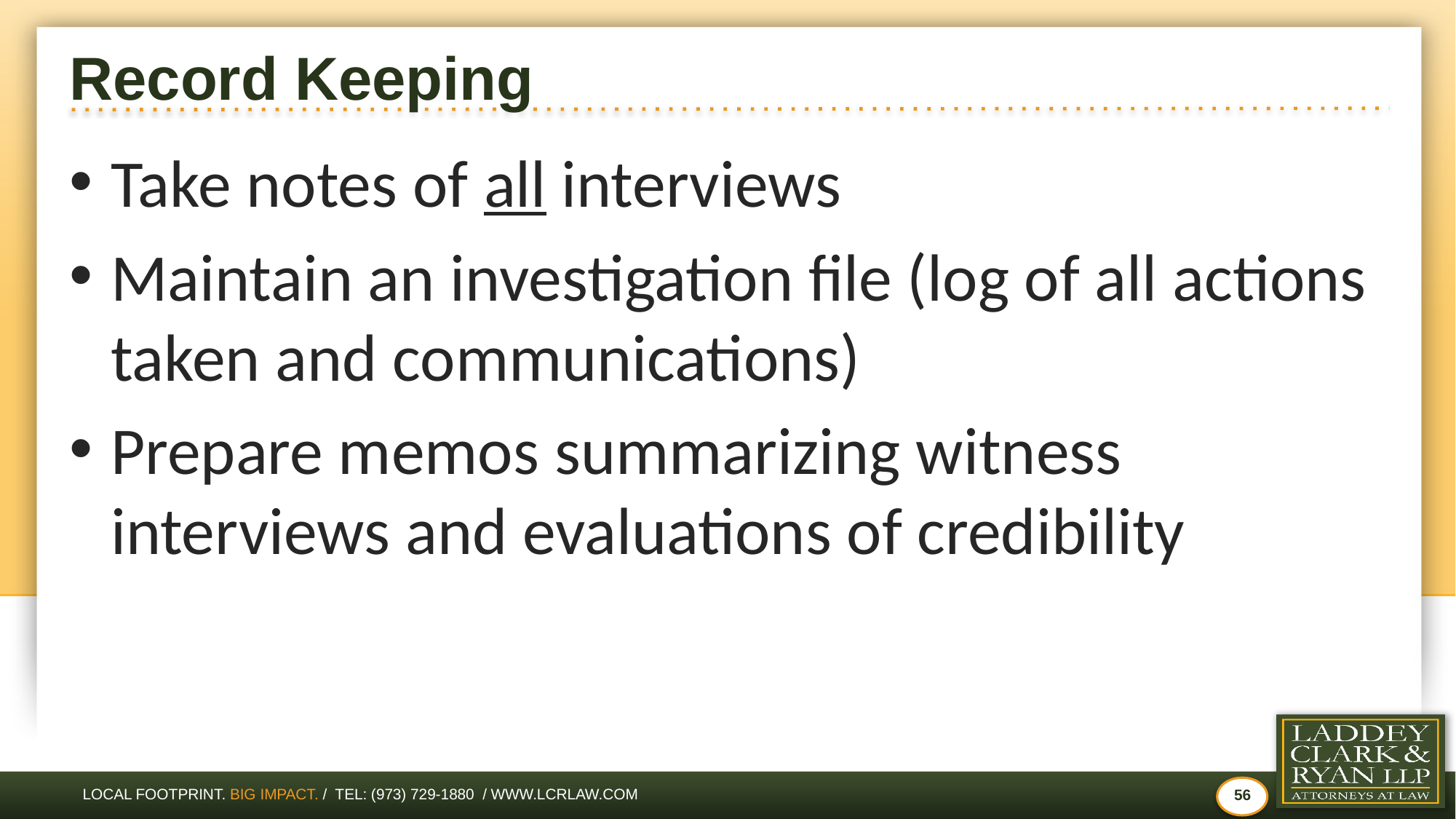

# Record Keeping
Take notes of all interviews
Maintain an investigation file (log of all actions taken and communications)
Prepare memos summarizing witness interviews and evaluations of credibility